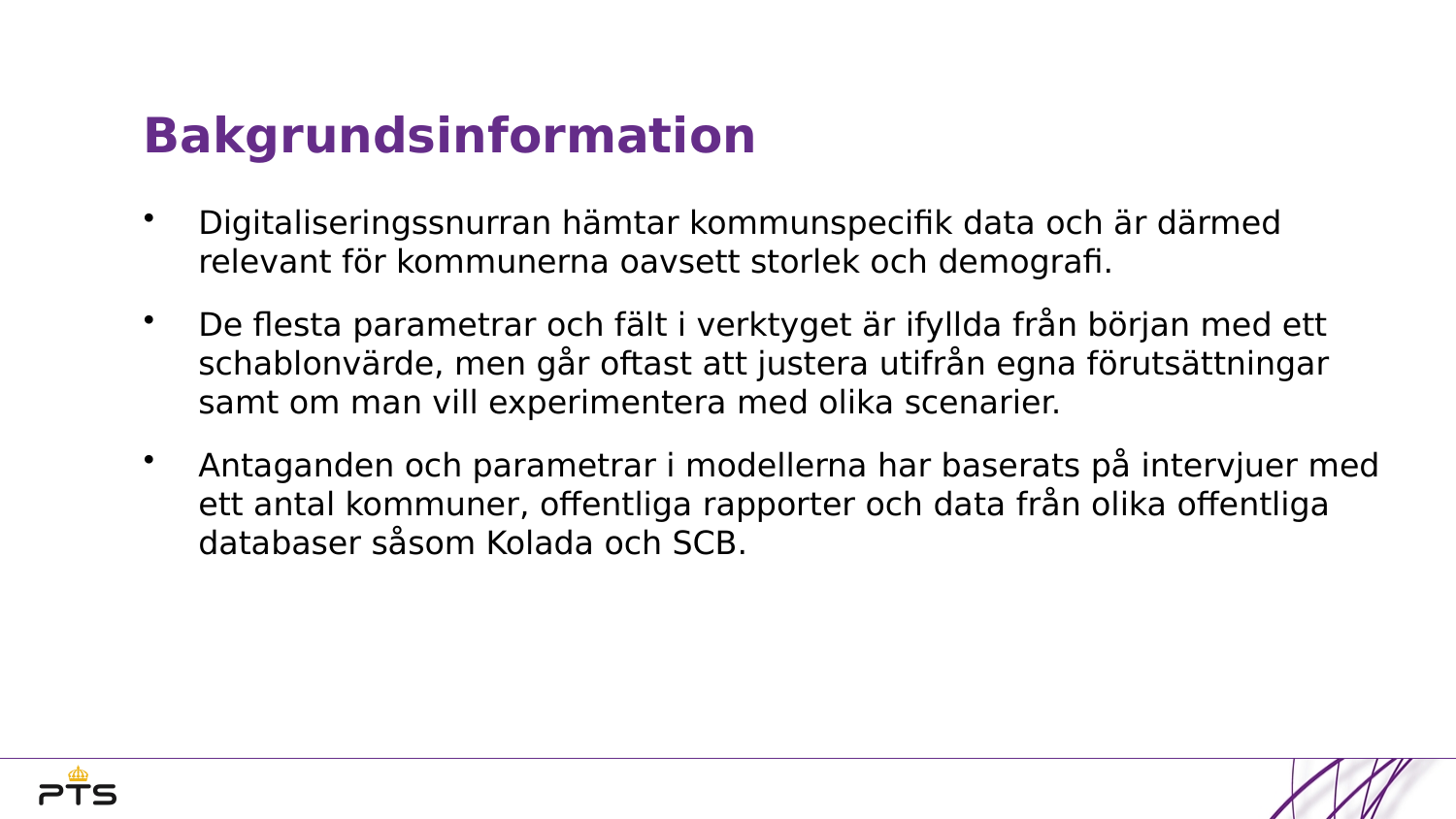

# Bakgrundsinformation
Digitaliseringssnurran hämtar kommunspecifik data och är därmed relevant för kommunerna oavsett storlek och demografi.
De flesta parametrar och fält i verktyget är ifyllda från början med ett schablonvärde, men går oftast att justera utifrån egna förutsättningar  samt om man vill experimentera med olika scenarier.
Antaganden och parametrar i modellerna har baserats på intervjuer med ett antal kommuner, offentliga rapporter och data från olika offentliga databaser såsom Kolada och SCB.